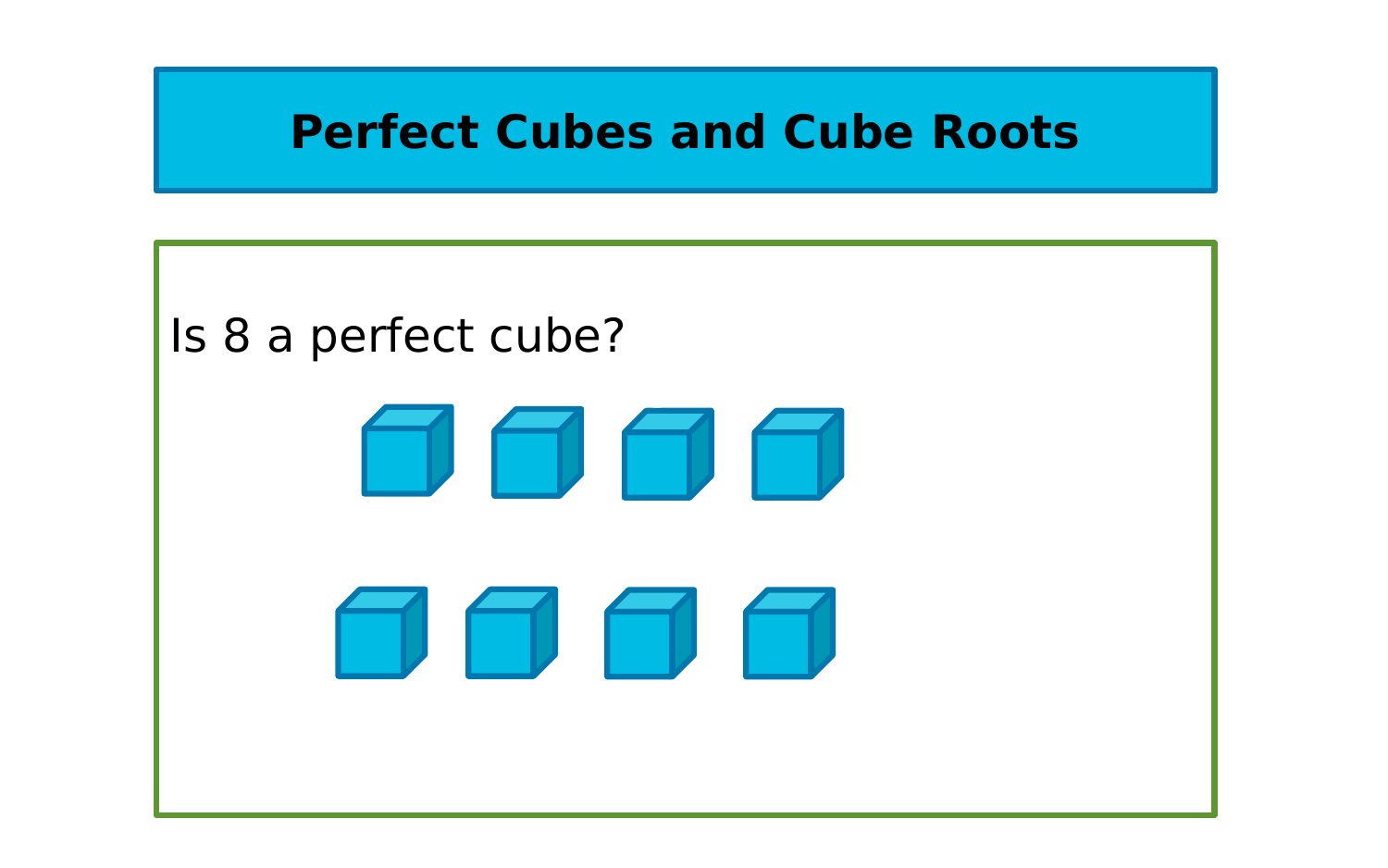

Perfect Cubes and Cube Roots

Is 8 a perfect cube?
that number’s square root.